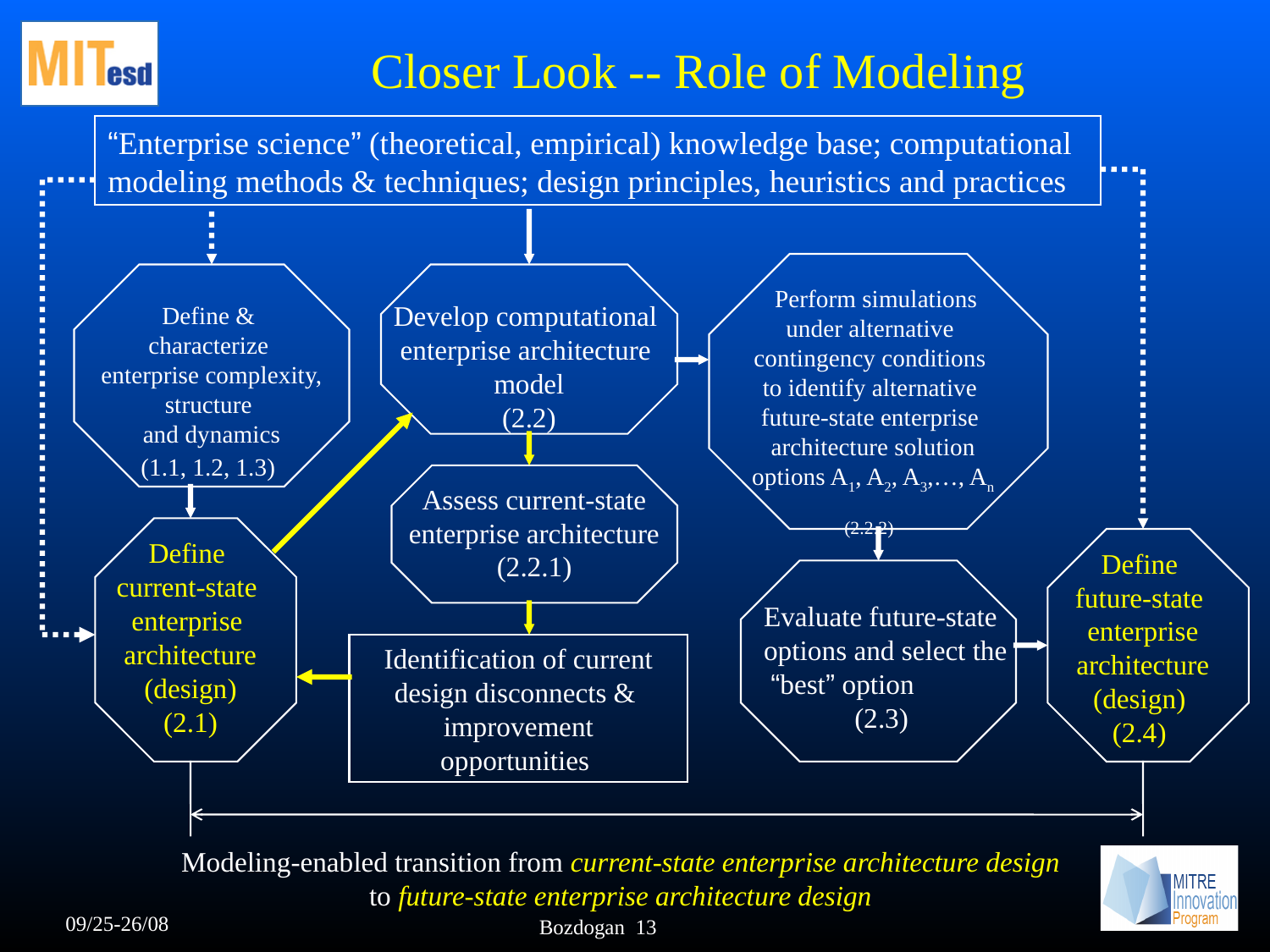

# Closer Look -- Role of Modeling
“Enterprise science” (theoretical, empirical) knowledge base; computational modeling methods & techniques; design principles, heuristics and practices

  Perform simulations
under alternative
contingency conditions
to identify alternative
future-state enterprise
architecture solution
options A1, A2, A3,…, An
(2.2.2)

Define &
characterize
enterprise complexity, structure
and dynamics
(1.1, 1.2, 1.3)

Develop computational
enterprise architecture
model
(2.2)

Assess current-state
enterprise architecture
(2.2.1)

Define
current-state
enterprise
architecture
(design)
(2.1)

Define
future-state
enterprise architecture (design)
(2.4)

Evaluate future-state
options and select the
 “best” option
             (2.3)

Identification of current design disconnects &  improvement
opportunities

Modeling-enabled transition from current-state enterprise architecture design
to future-state enterprise architecture design

09/25-26/08

Bozdogan  13